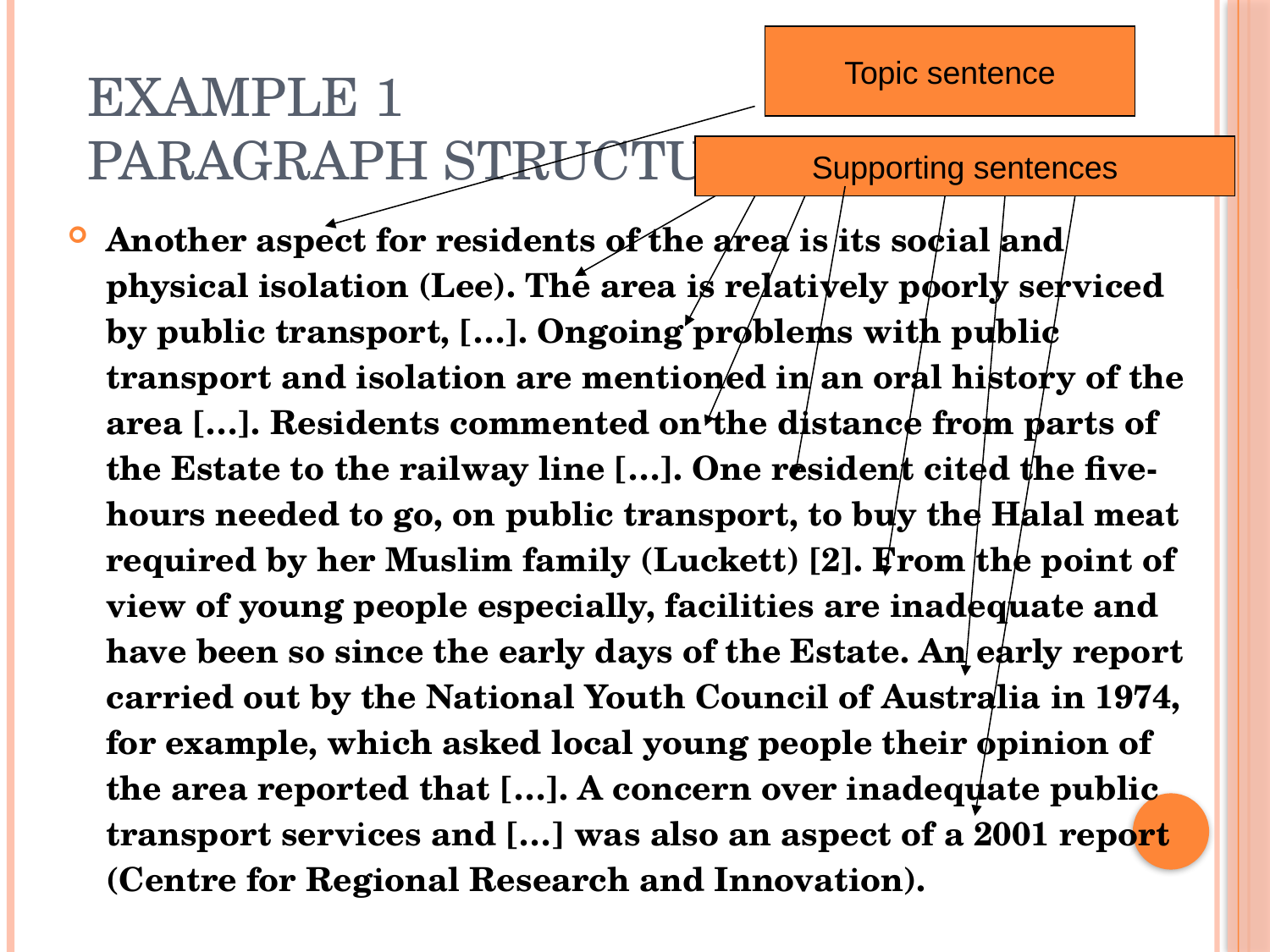

Topic sentence
# Example 1 Paragraph structure

Supporting sentences

Another aspect for residents of the area is its social and physical isolation (Lee). The area is relatively poorly serviced by public transport, […]. Ongoing problems with public transport and isolation are mentioned in an oral history of the area […]. Residents commented on the distance from parts of the Estate to the railway line […]. One resident cited the five-hours needed to go, on public transport, to buy the Halal meat required by her Muslim family (Luckett) [2]. From the point of view of young people especially, facilities are inadequate and have been so since the early days of the Estate. An early report carried out by the National Youth Council of Australia in 1974, for example, which asked local young people their opinion of the area reported that […]. A concern over inadequate public transport services and […] was also an aspect of a 2001 report (Centre for Regional Research and Innovation).
11